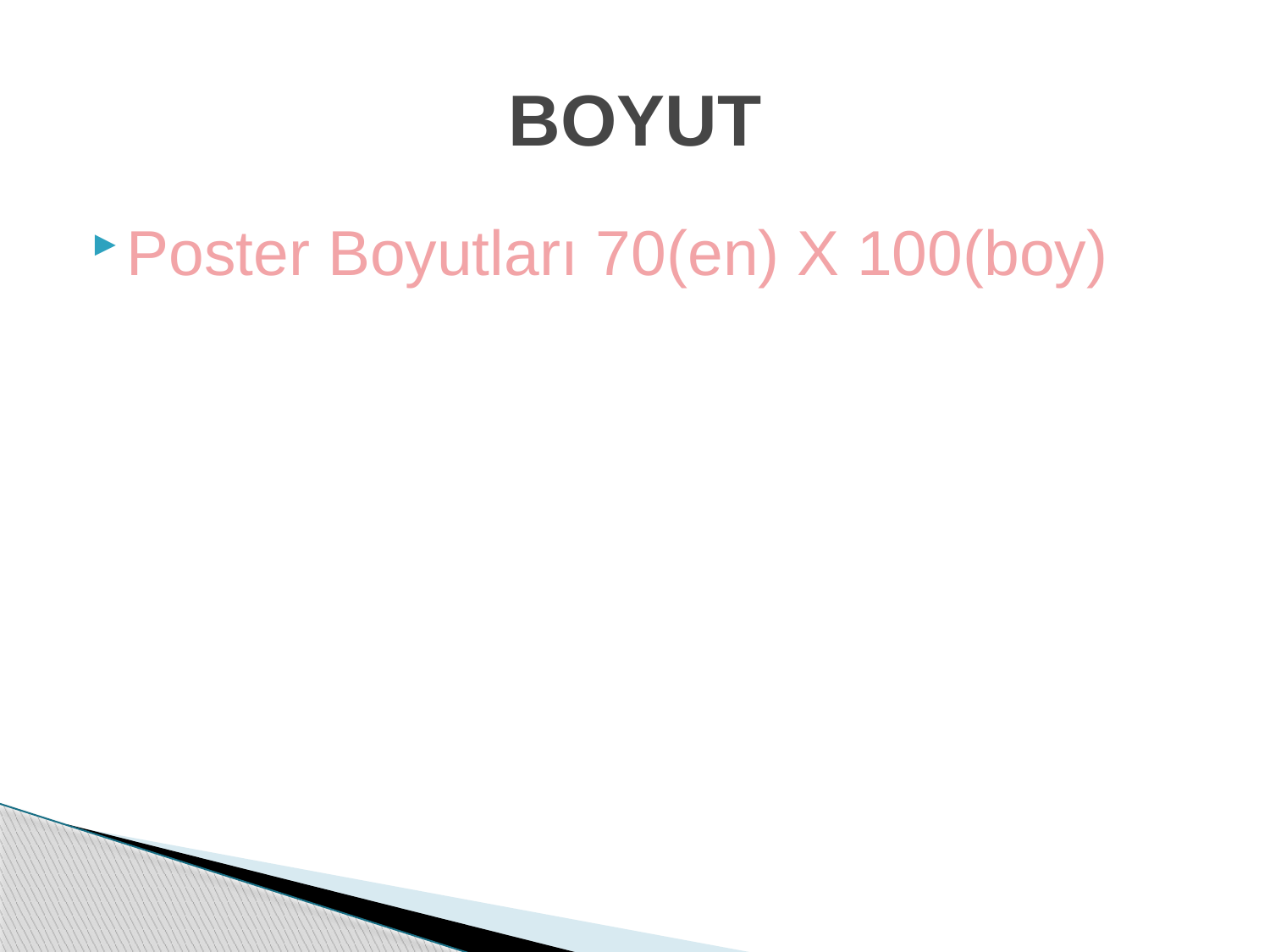

# BOYUT
Poster Boyutları 70(en) X 100(boy)